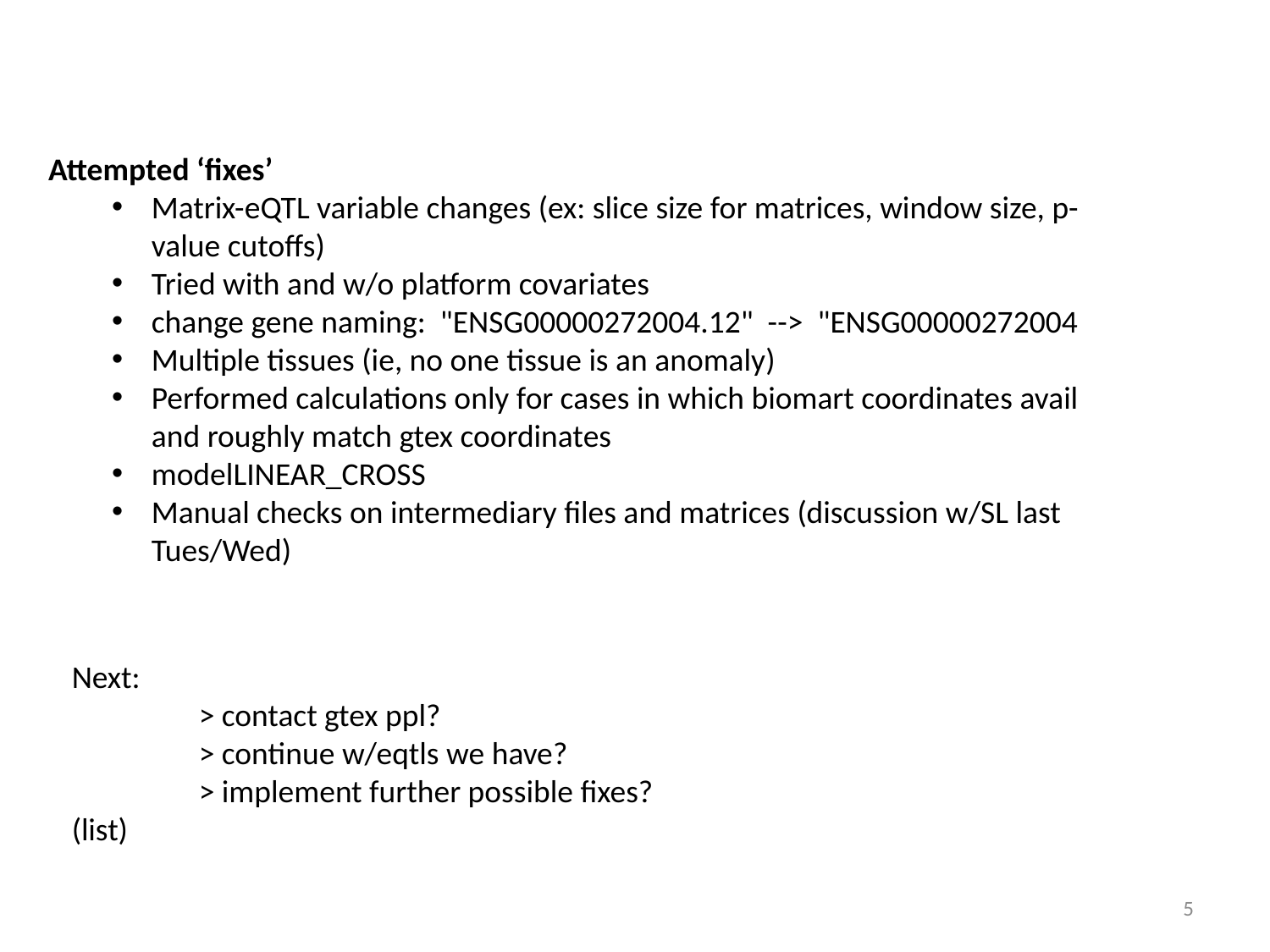

Attempted ‘fixes’
Matrix-eQTL variable changes (ex: slice size for matrices, window size, p-value cutoffs)
Tried with and w/o platform covariates
change gene naming:  "ENSG00000272004.12"  -->  "ENSG00000272004
Multiple tissues (ie, no one tissue is an anomaly)
Performed calculations only for cases in which biomart coordinates avail and roughly match gtex coordinates
modelLINEAR_CROSS
Manual checks on intermediary files and matrices (discussion w/SL last Tues/Wed)

Next:
	> contact gtex ppl?
	> continue w/eqtls we have?
	> implement further possible fixes? (list)
5